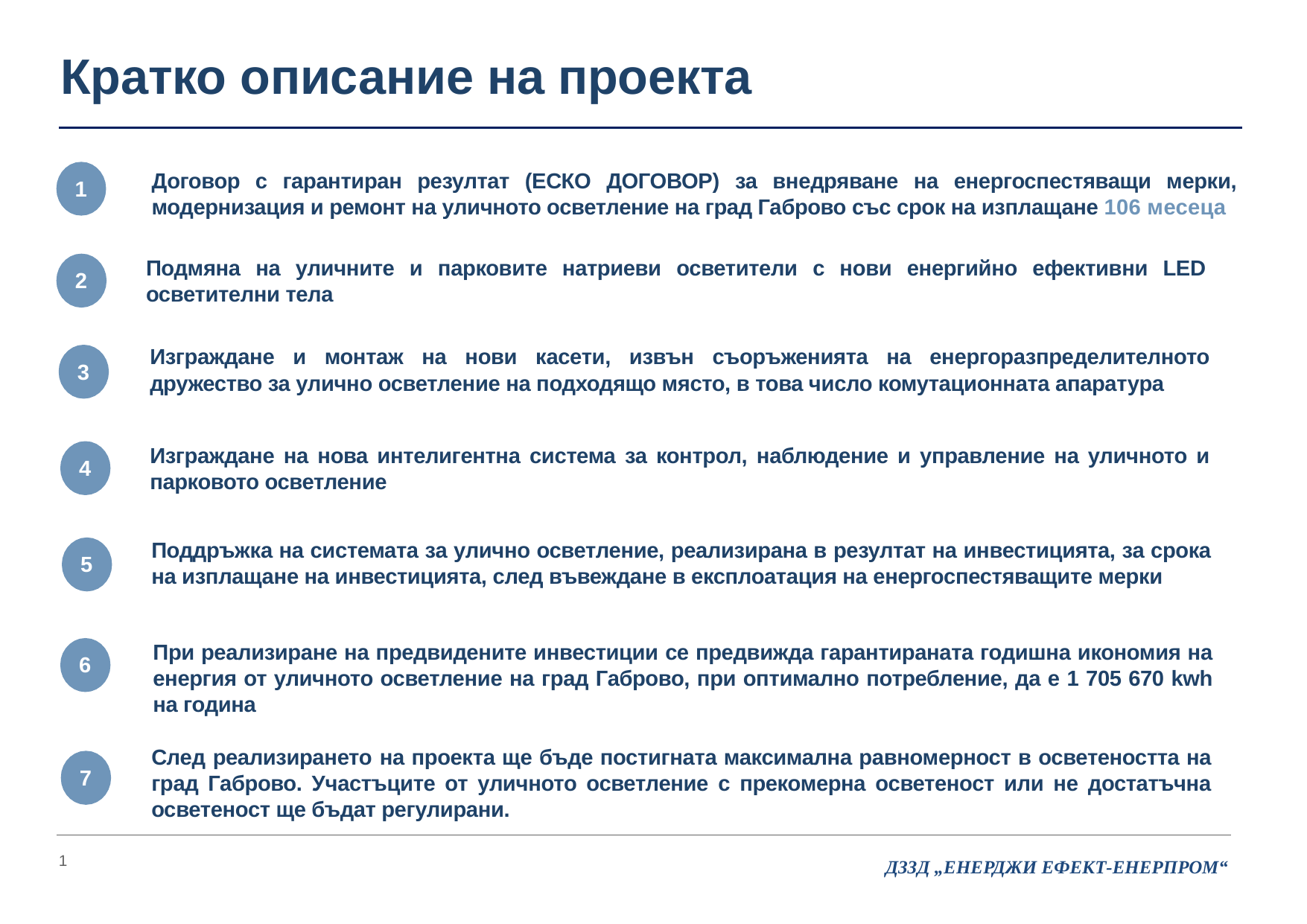

# Кратко описание на проекта

Договор с гарантиран резултат (ЕСКО ДОГОВОР) за внедряване на енергоспестяващи мерки, модернизация и ремонт на уличното осветление на град Габрово със срок на изплащане 106 месеца

1
Подмяна на уличните и парковите натриеви осветители с нови енергийно ефективни LED осветителни тела

2
Изграждане и монтаж на нови касети, извън съоръженията на енергоразпределителното дружество за улично осветление на подходящо място, в това число комутационната апаратура

3
Изграждане на нова интелигентна система за контрол, наблюдение и управление на уличното и парковото осветление

4
Поддръжка на системата за улично осветление, реализирана в резултат на инвестицията, за срока на изплащане на инвестицията, след въвеждане в експлоатация на енергоспестяващите мерки

5
При реализиране на предвидените инвестиции се предвижда гарантираната годишна икономия на енергия от уличното осветление на град Габрово, при оптимално потребление, да е 1 705 670 kwh на година

6
След реализирането на проекта ще бъде постигната максимална равномерност в осветеността на град Габрово. Участъците от уличното осветление с прекомерна осветеност или не достатъчна осветеност ще бъдат регулирани.

7

ДЗЗД „Енерджи Ефект-Енерпром“
1